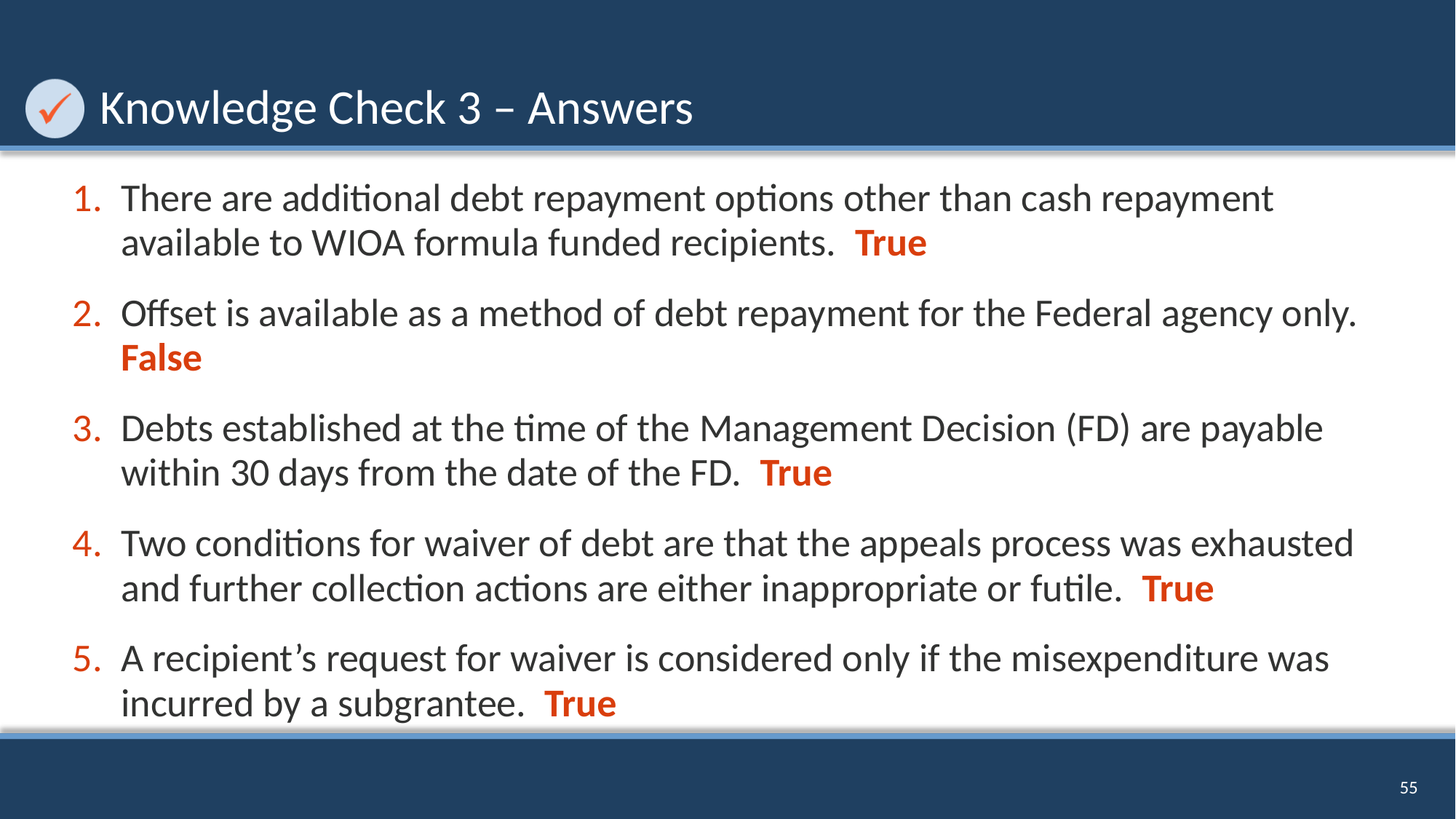

# Knowledge Check 3 – Answers
There are additional debt repayment options other than cash repayment available to WIOA formula funded recipients.  True
Offset is available as a method of debt repayment for the Federal agency only.  False
Debts established at the time of the Management Decision (FD) are payable within 30 days from the date of the FD.  True
Two conditions for waiver of debt are that the appeals process was exhausted and further collection actions are either inappropriate or futile.  True
A recipient’s request for waiver is considered only if the misexpenditure was incurred by a subgrantee.  True
55